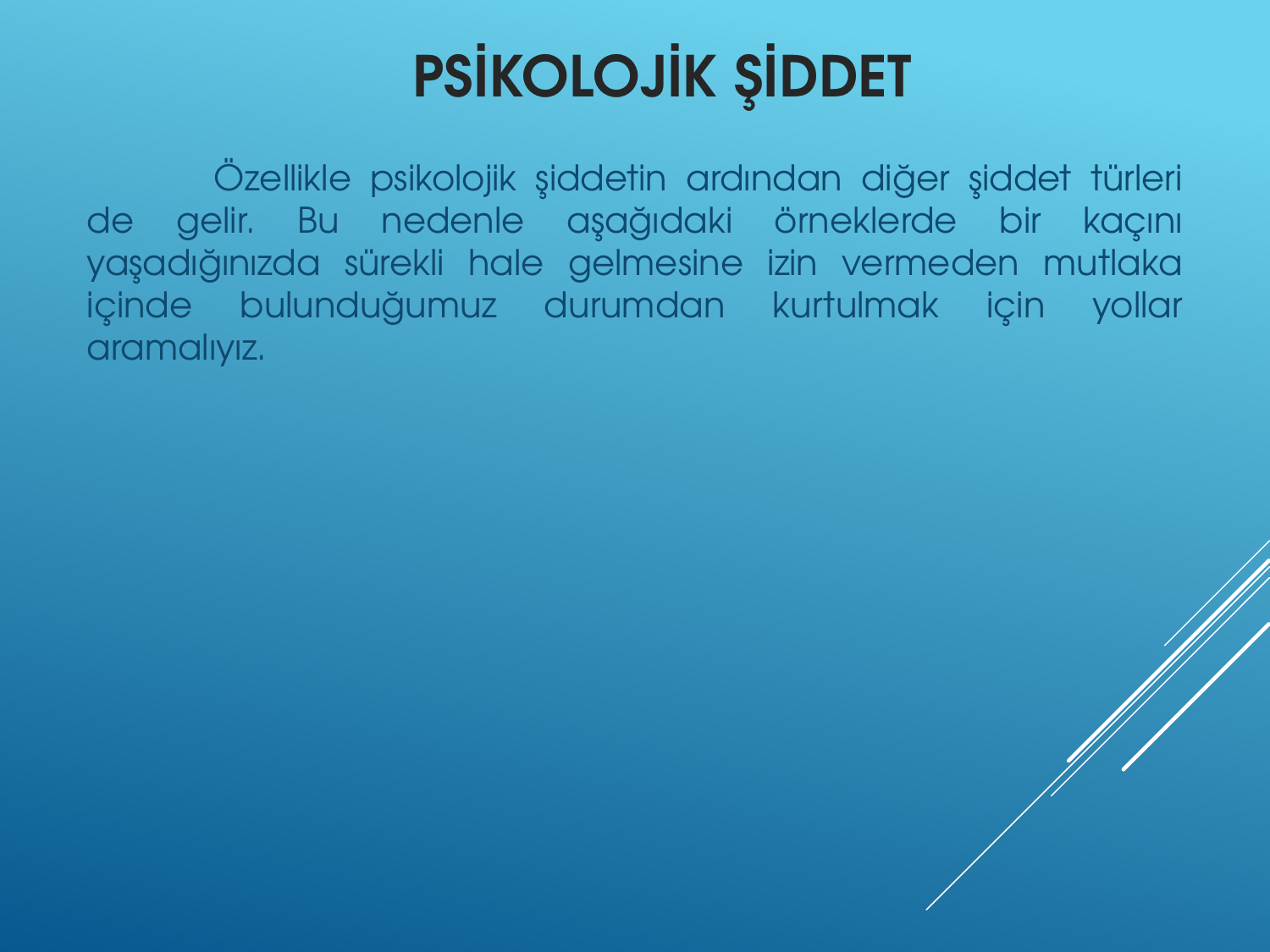

Özellikle psikolojik şiddetin ardından diğer şiddet türleri de gelir. Bu nedenle aşağıdaki örneklerde bir kaçını yaşadığınızda sürekli hale gelmesine izin vermeden mutlaka içinde bulunduğumuz durumdan kurtulmak için yollar aramalıyız.
# PSİKOLOJİK ŞİDDET